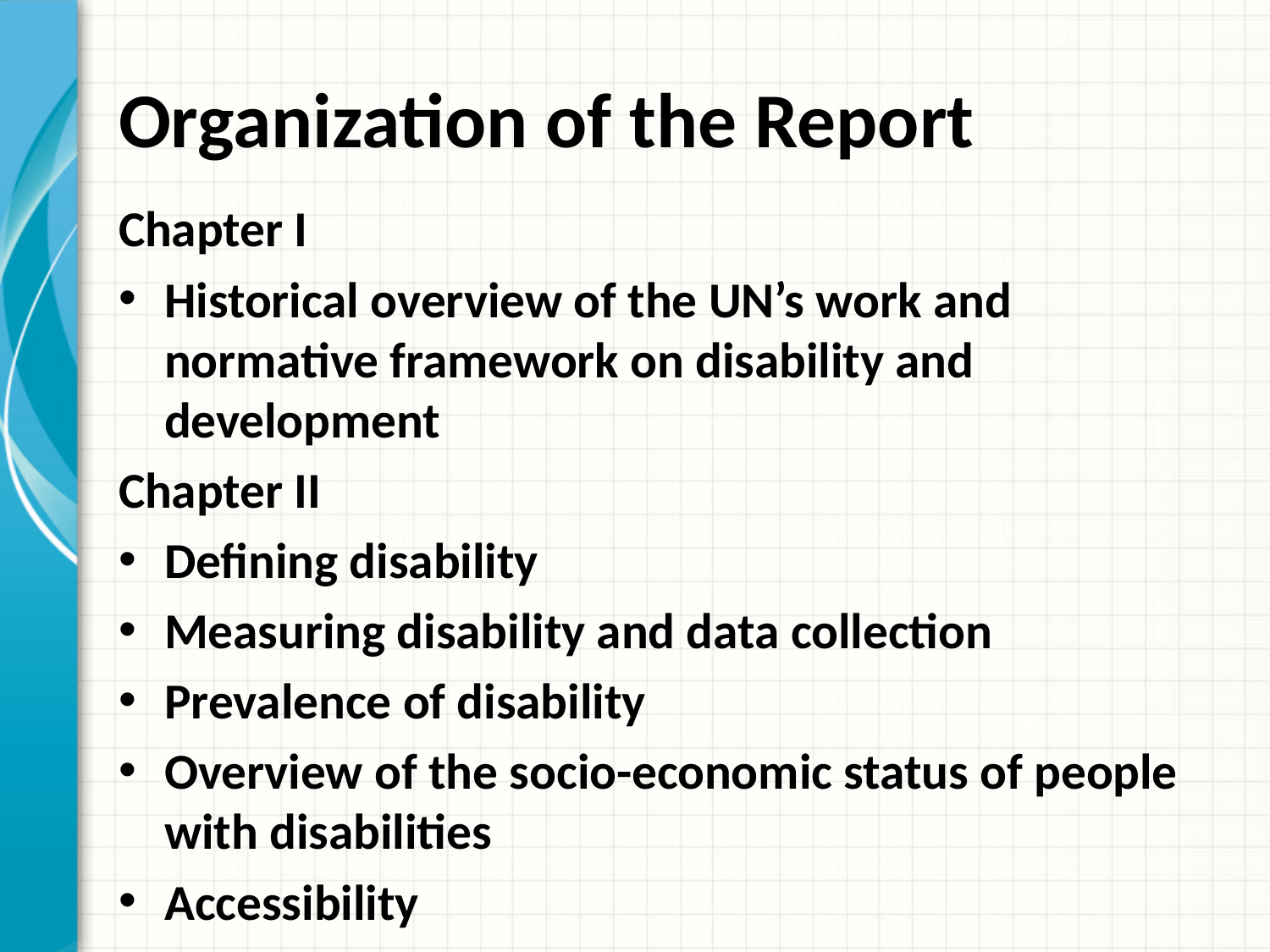

# Organization of the Report
Chapter I
Historical overview of the UN’s work and normative framework on disability and development
Chapter II
Defining disability
Measuring disability and data collection
Prevalence of disability
Overview of the socio-economic status of people with disabilities
Accessibility